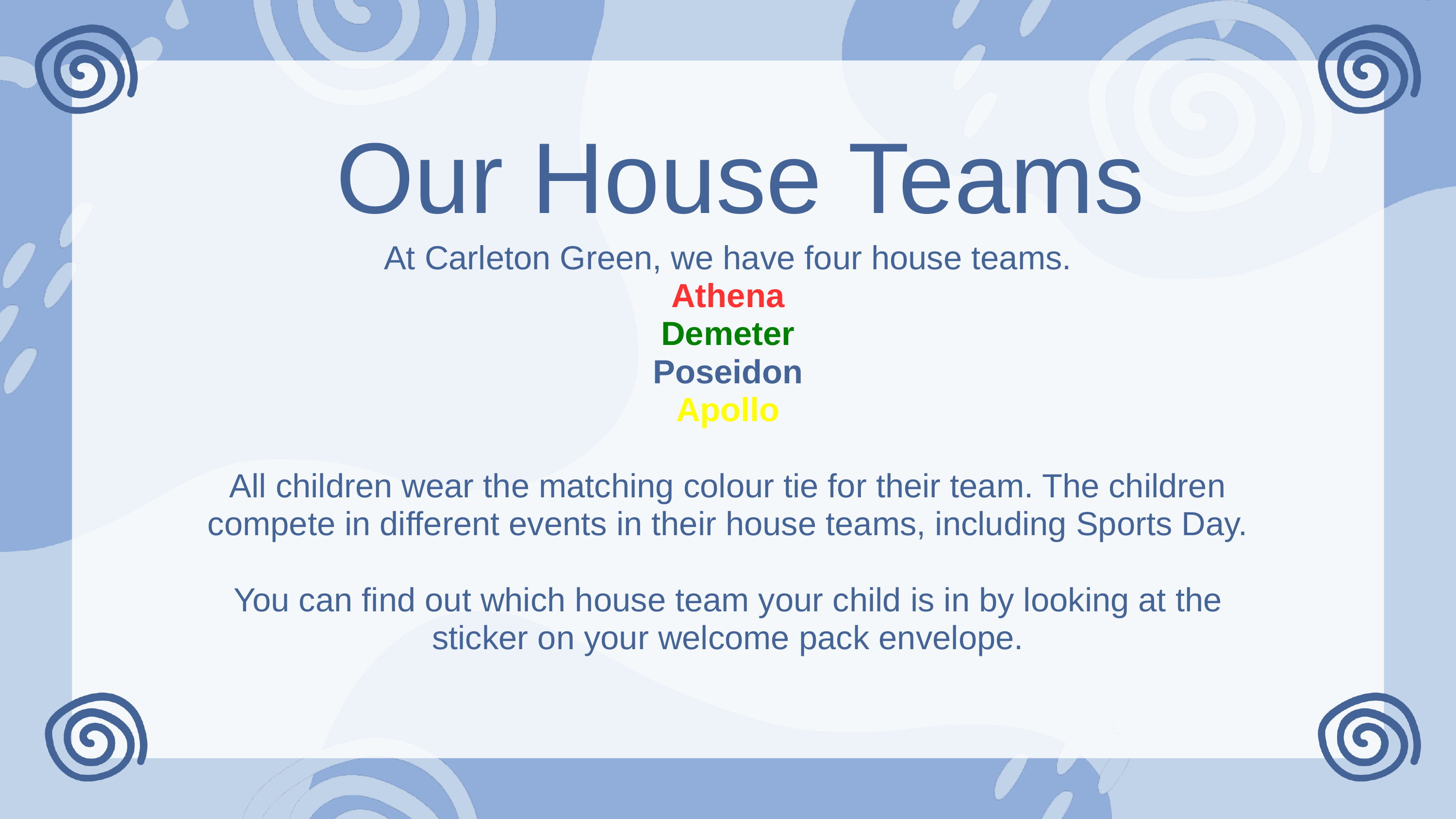

Our House Teams

At Carleton Green, we have four house teams.
Athena
Demeter
Poseidon
Apollo

All children wear the matching colour tie for their team. The children compete in different events in their house teams, including Sports Day.

You can find out which house team your child is in by looking at the sticker on your welcome pack envelope.